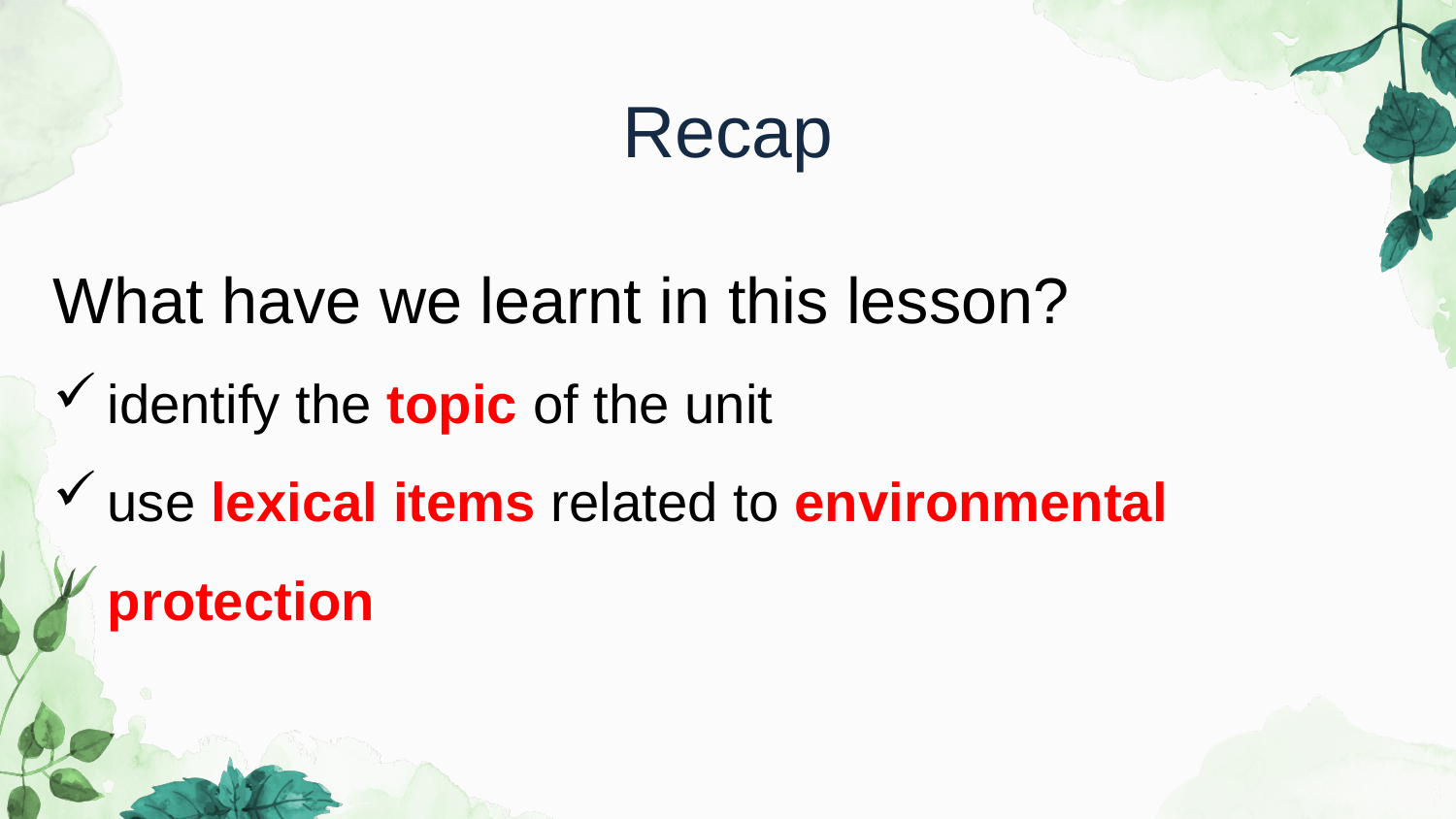

# Recap
What have we learnt in this lesson?
identify the topic of the unit
use lexical items related to environmental protection